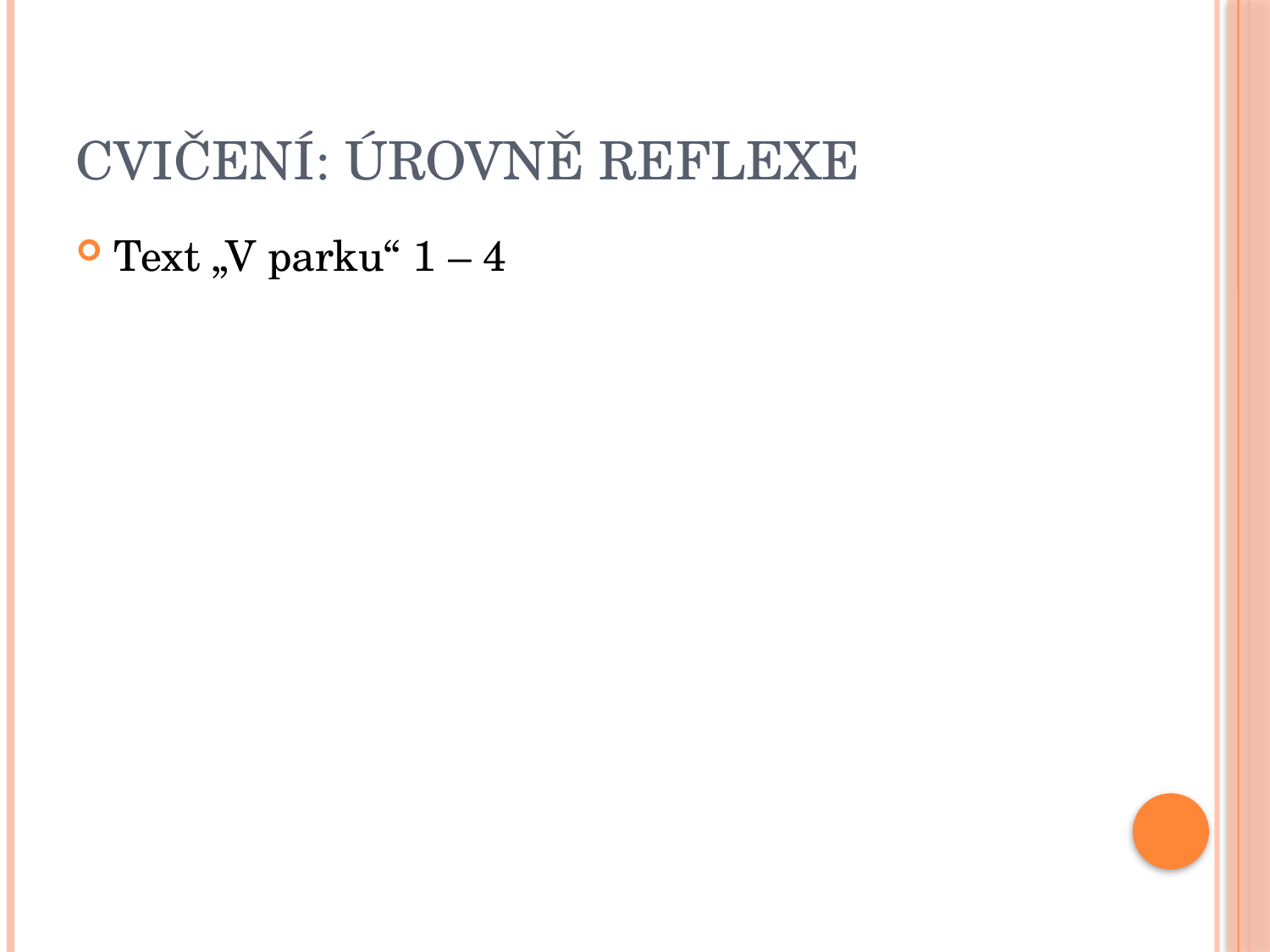

# Cvičení: Úrovně reflexe
Text „V parku“ 1 – 4